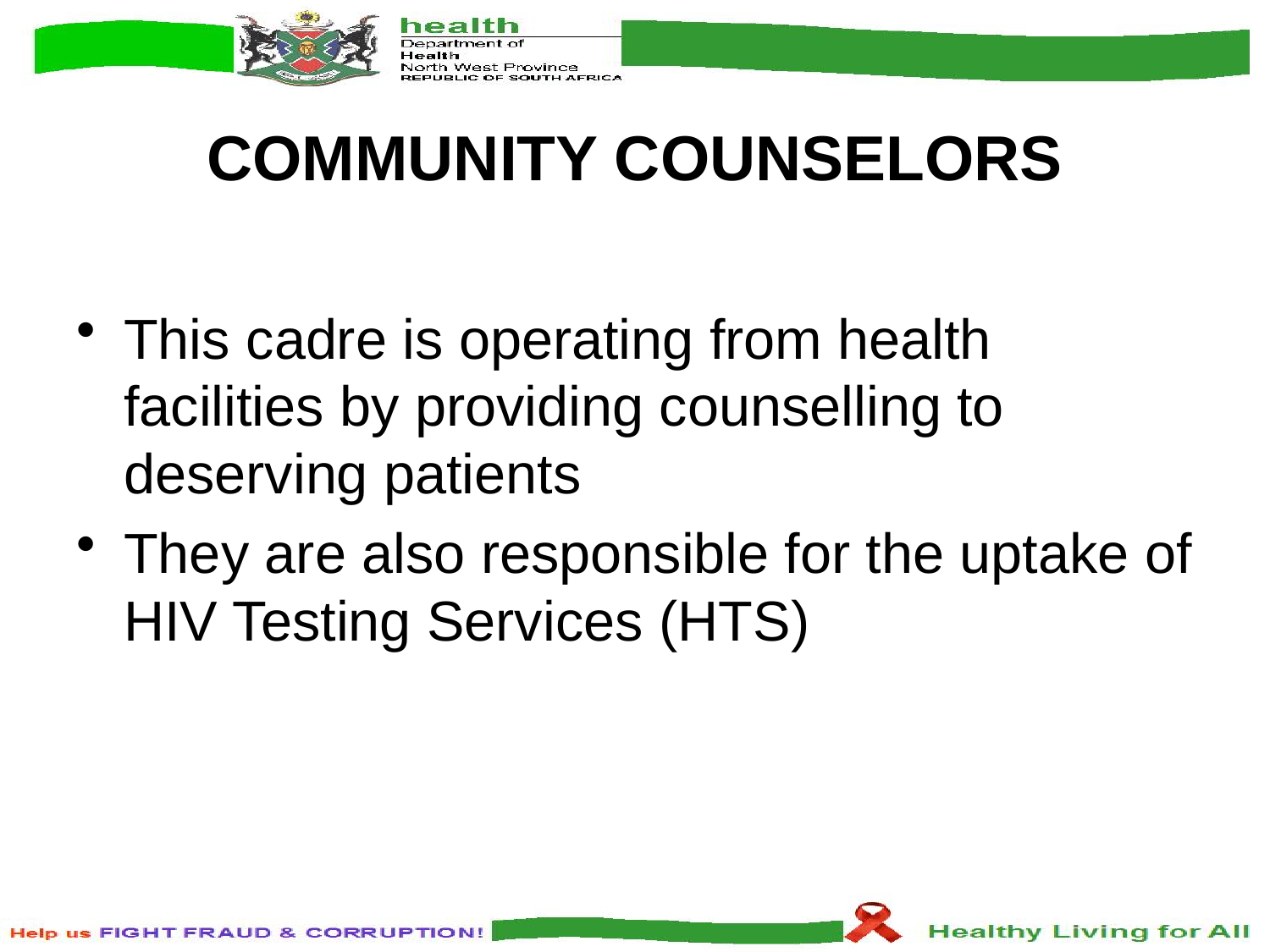

# COMMUNITY COUNSELORS
This cadre is operating from health facilities by providing counselling to deserving patients
They are also responsible for the uptake of HIV Testing Services (HTS)